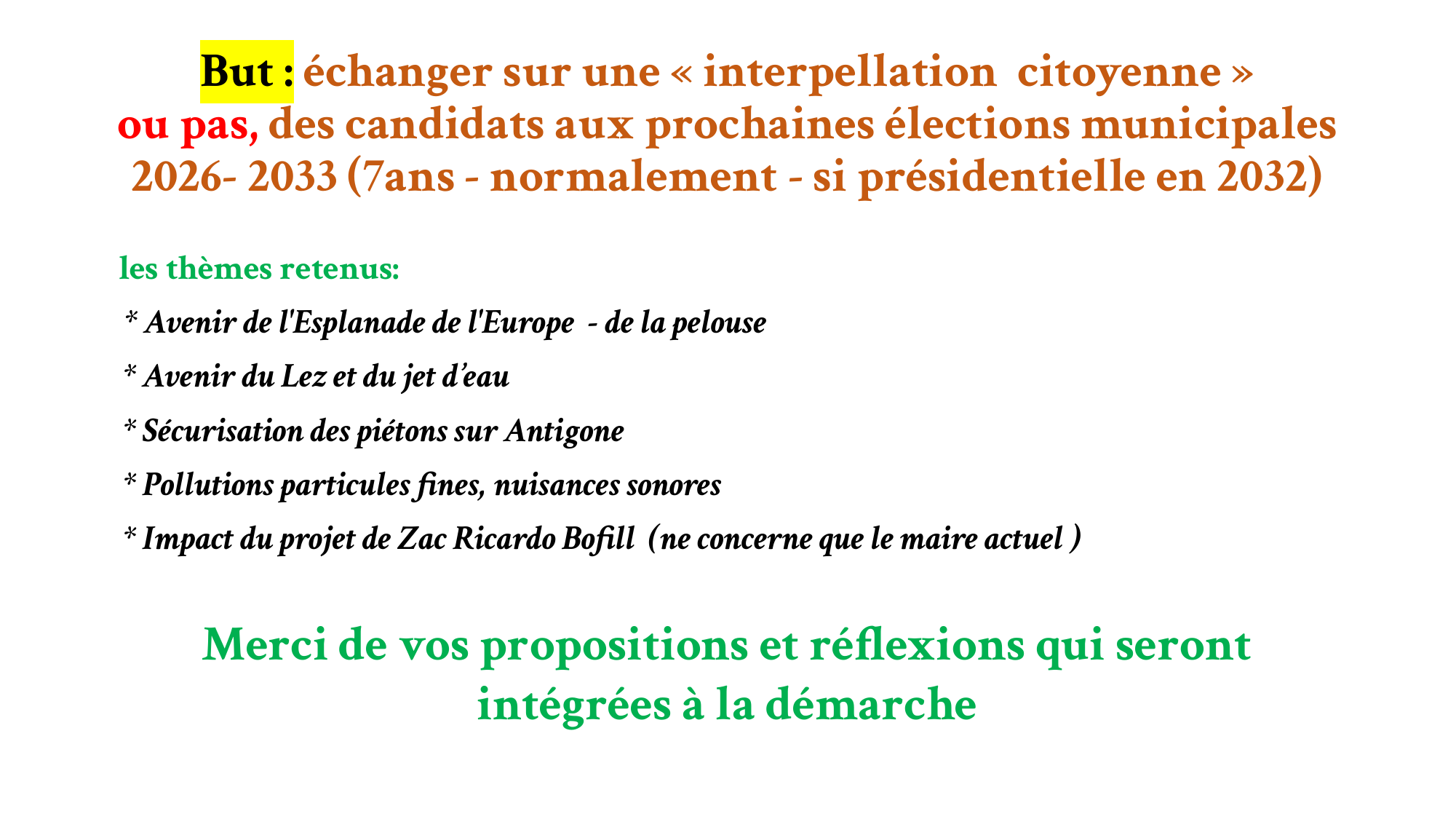

# But : échanger sur une « interpellation  citoyenne » ou pas, des candidats aux prochaines élections municipales 2026- 2033 (7ans - normalement - si présidentielle en 2032)
 les thèmes retenus:
  * Avenir de l'Esplanade de l'Europe  - de la pelouse
  * Avenir du Lez et du jet d’eau
  * Sécurisation des piétons sur Antigone
  * Pollutions particules fines, nuisances sonores
  * Impact du projet de Zac Ricardo Bofill  (ne concerne que le maire actuel )
Merci de vos propositions et réflexions qui seront intégrées à la démarche